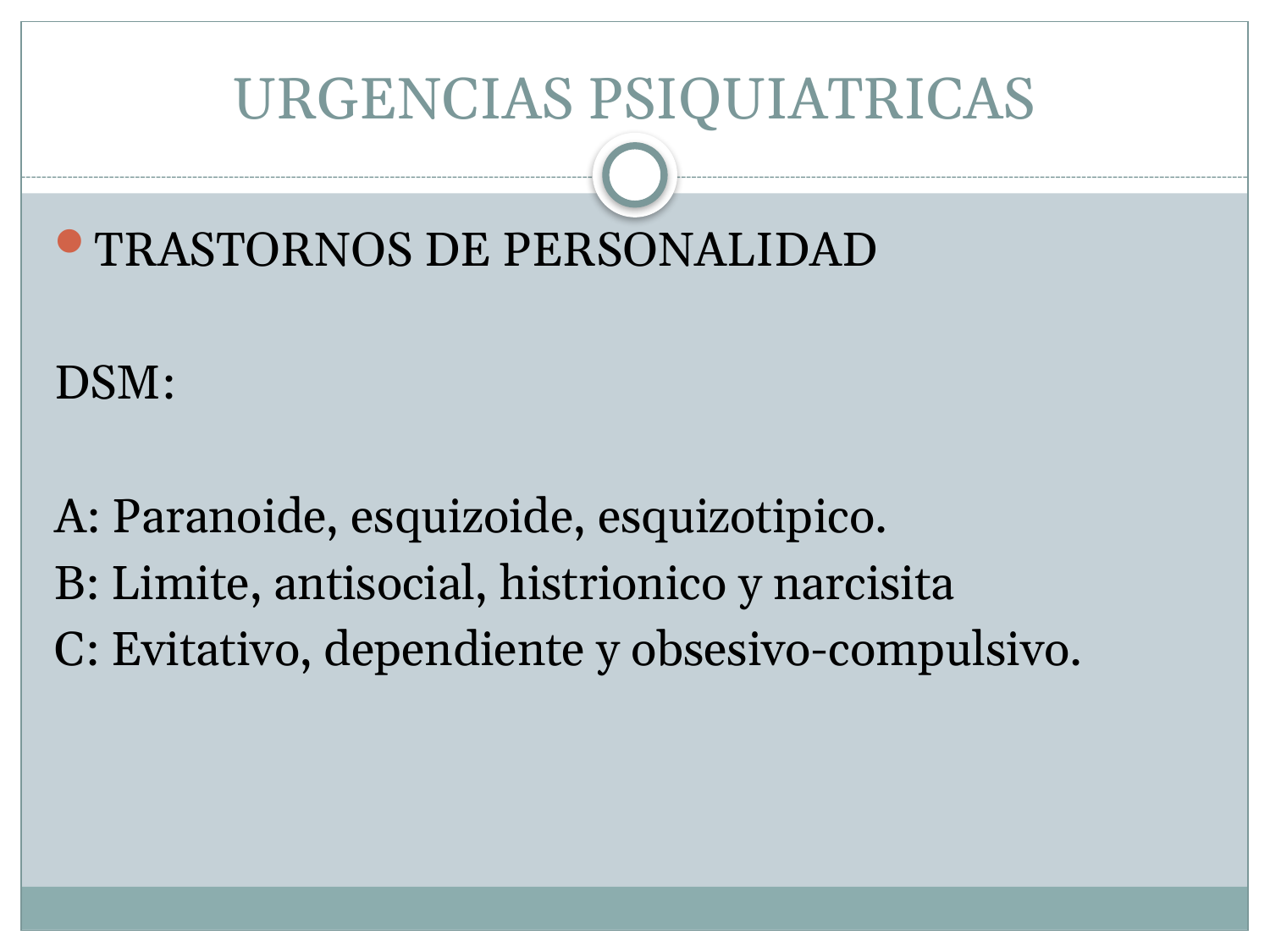

# URGENCIAS PSIQUIATRICAS
TRASTORNOS DE PERSONALIDAD

DSM:

A: Paranoide, esquizoide, esquizotipico.
B: Limite, antisocial, histrionico y narcisita
C: Evitativo, dependiente y obsesivo-compulsivo.